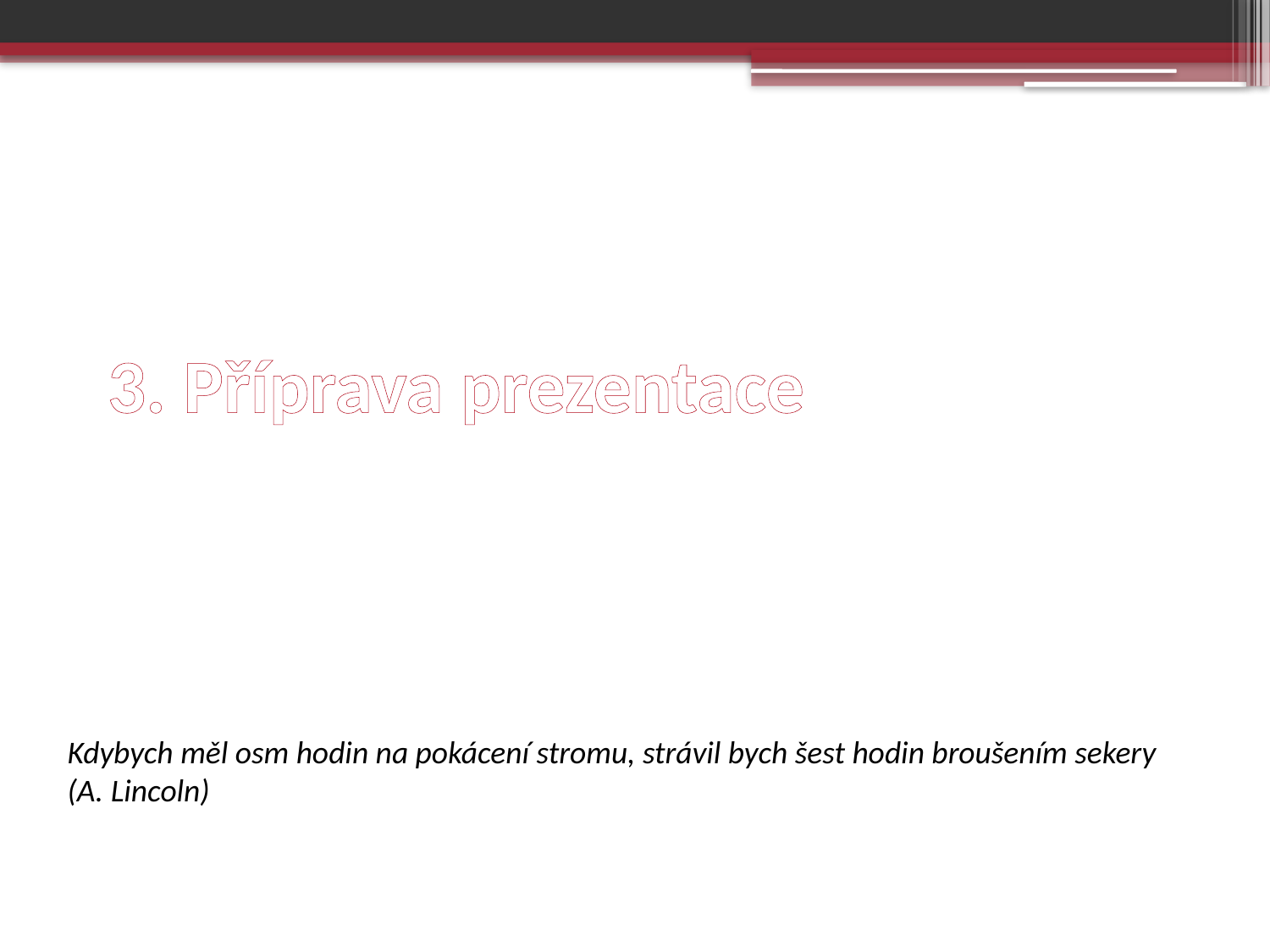

# 3. Příprava prezentace
Kdybych měl osm hodin na pokácení stromu, strávil bych šest hodin broušením sekery (A. Lincoln)